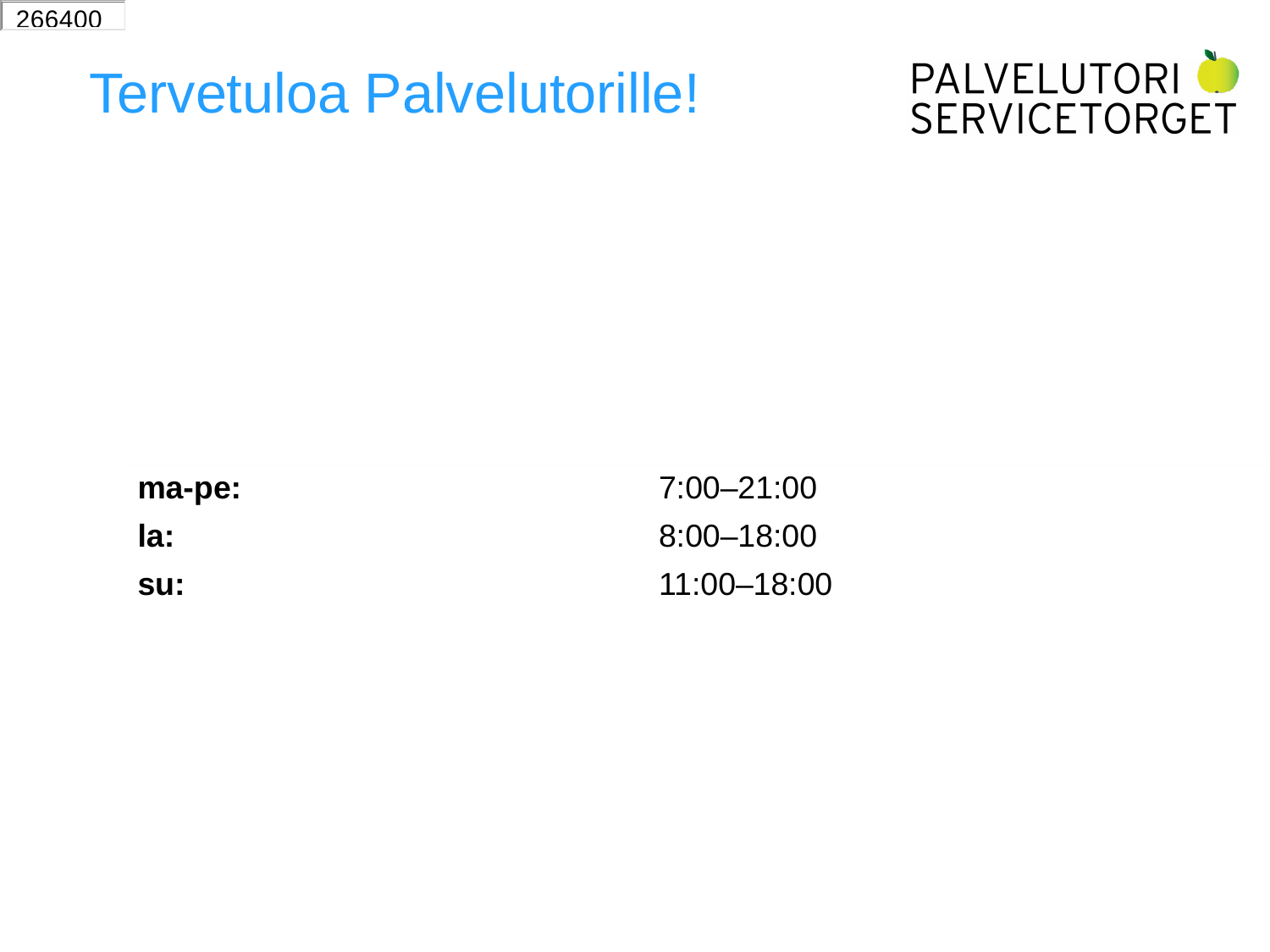

# Tervetuloa Palvelutorille!

| ma-pe: | 7:00–21:00 |
| --- | --- |
| la: | 8:00–18:00 |
| su: | 11:00–18:00 |